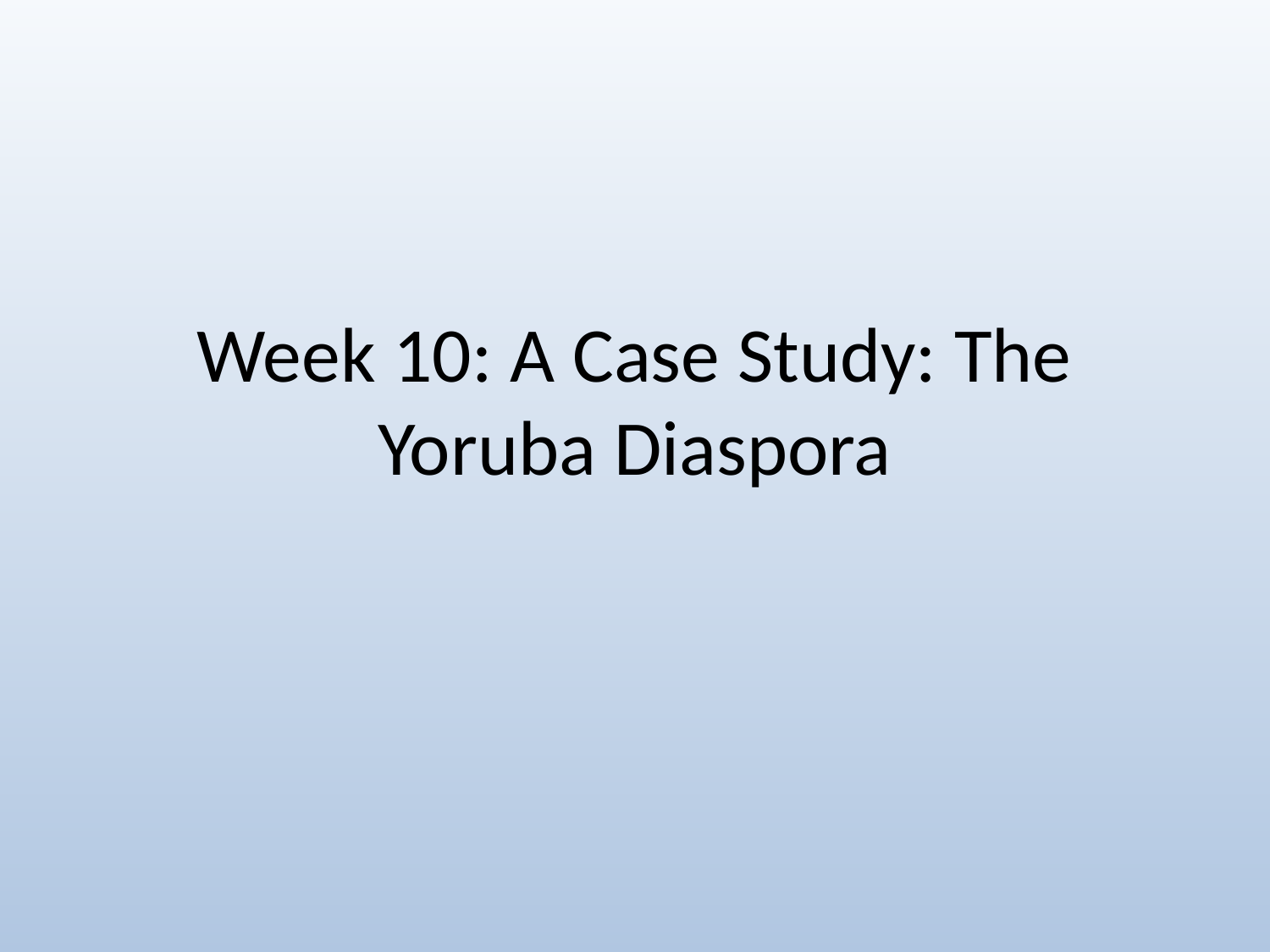

# Week 10: A Case Study: The Yoruba Diaspora